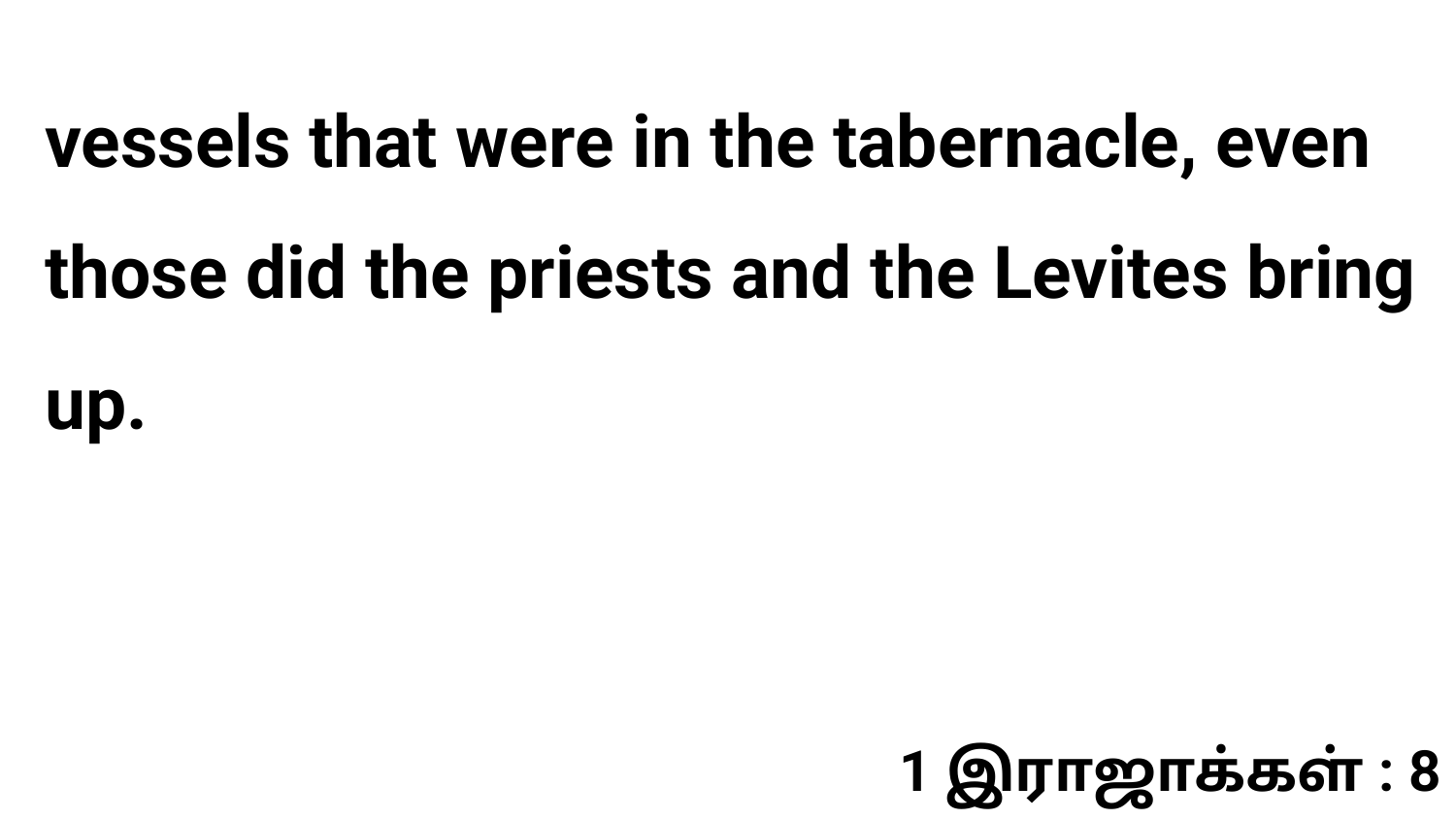

vessels that were in the tabernacle, even those did the priests and the Levites bring up.
1 இராஜாக்கள் : 8